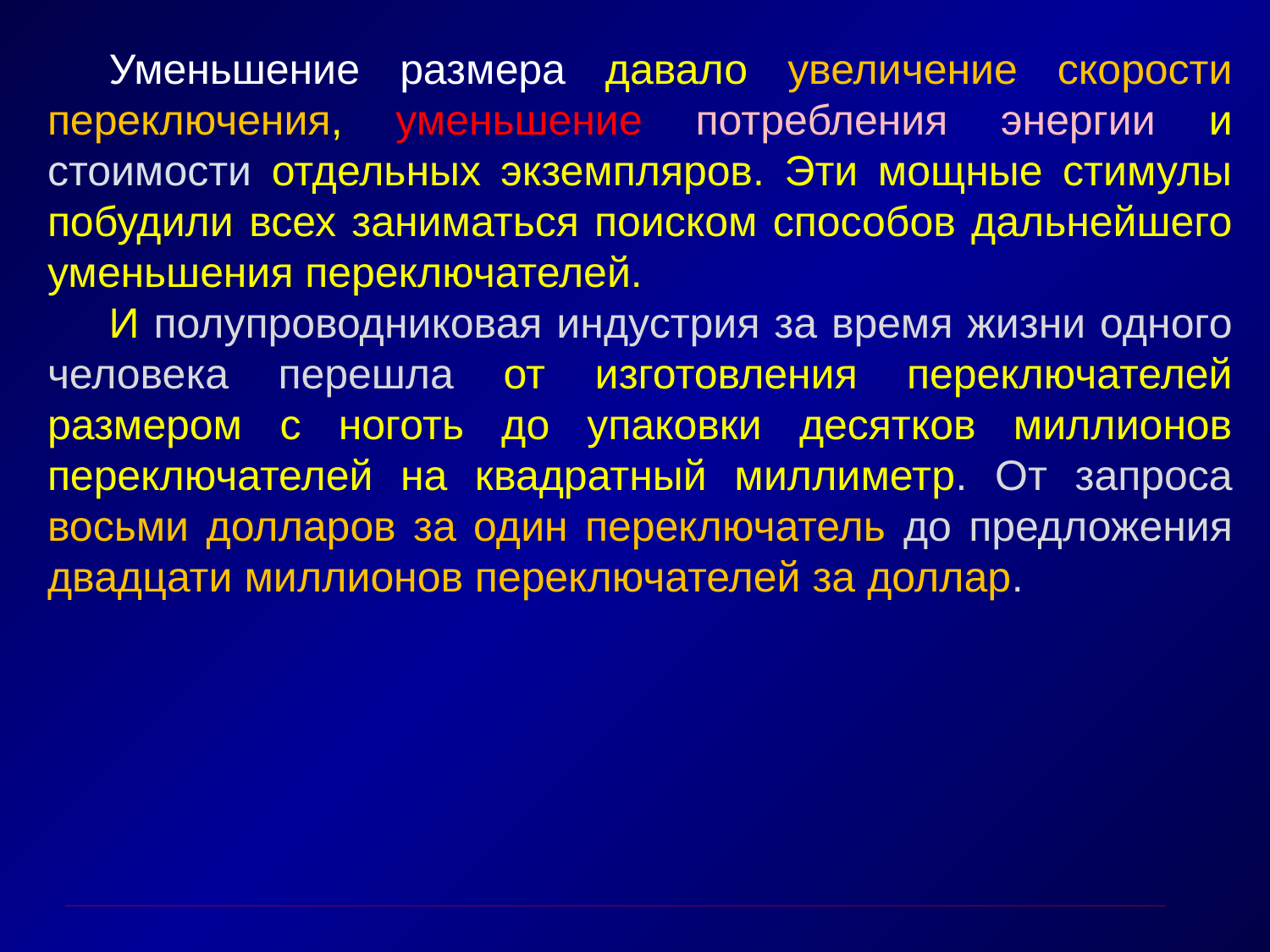

Уменьшение размера давало увеличение скорости переключения, уменьшение потребления энергии и стоимости отдельных экземпляров. Эти мощные стимулы побудили всех заниматься поиском способов дальнейшего уменьшения переключателей.
И полупроводниковая индустрия за время жизни одного человека перешла от изготовления переключателей размером с ноготь до упаковки десятков миллионов переключателей на квадратный миллиметр. От запроса восьми долларов за один переключатель до предложения двадцати миллионов переключателей за доллар.